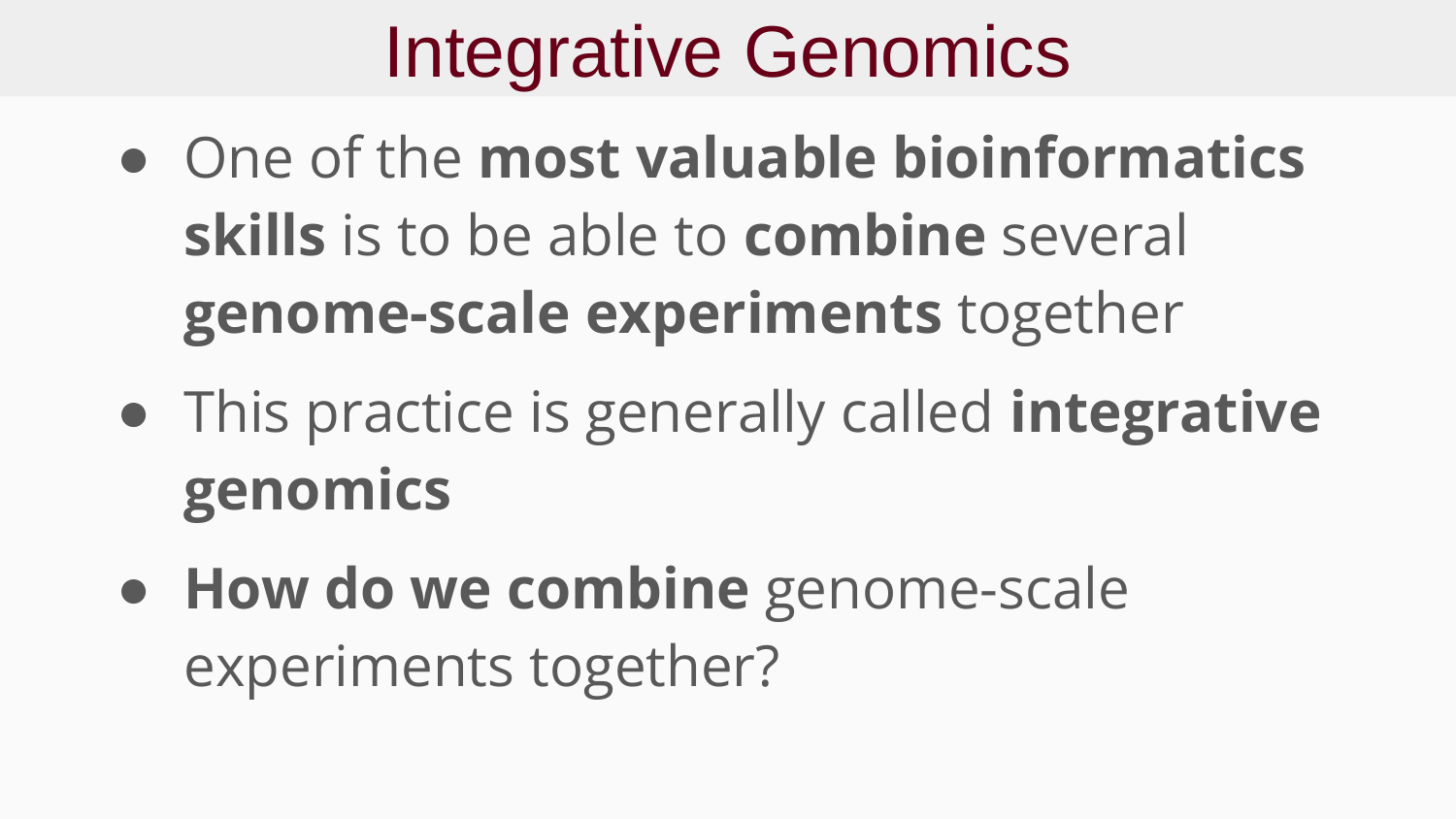

# Integrative Genomics
One of the most valuable bioinformatics skills is to be able to combine several genome-scale experiments together
This practice is generally called integrative genomics
How do we combine genome-scale experiments together?